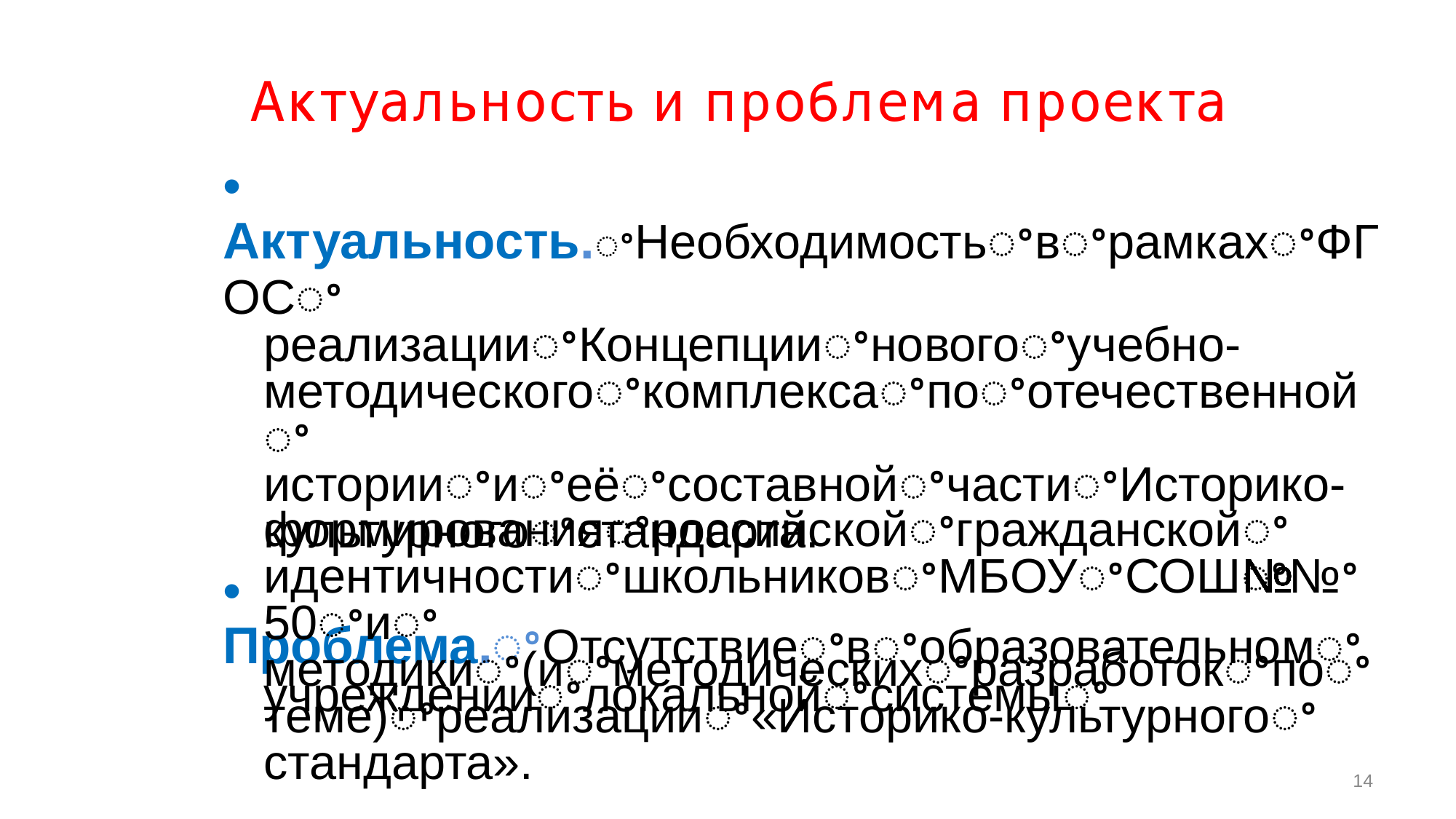

Актуальность и проблема проекта
• Актуальность.ꢀНеобходимостьꢀвꢀрамкахꢀФГОСꢀ
реализацииꢀКонцепцииꢀновогоꢀучебно-
методическогоꢀкомплексаꢀпоꢀотечественнойꢀ
историиꢀиꢀеёꢀсоставнойꢀчастиꢀИсторико-
культурногоꢀстандарта.
• Проблема.ꢀОтсутствиеꢀвꢀобразовательномꢀ
учрежденииꢀлокальнойꢀсистемыꢀ
формированияꢀроссийскойꢀгражданскойꢀ
идентичностиꢀшкольниковꢀМБОУꢀСОШꢀ№ꢀ50ꢀиꢀ
методикиꢀ(иꢀметодическихꢀразработокꢀпоꢀ
теме)ꢀреализацииꢀ«Историко-культурногоꢀ
стандарта».
14